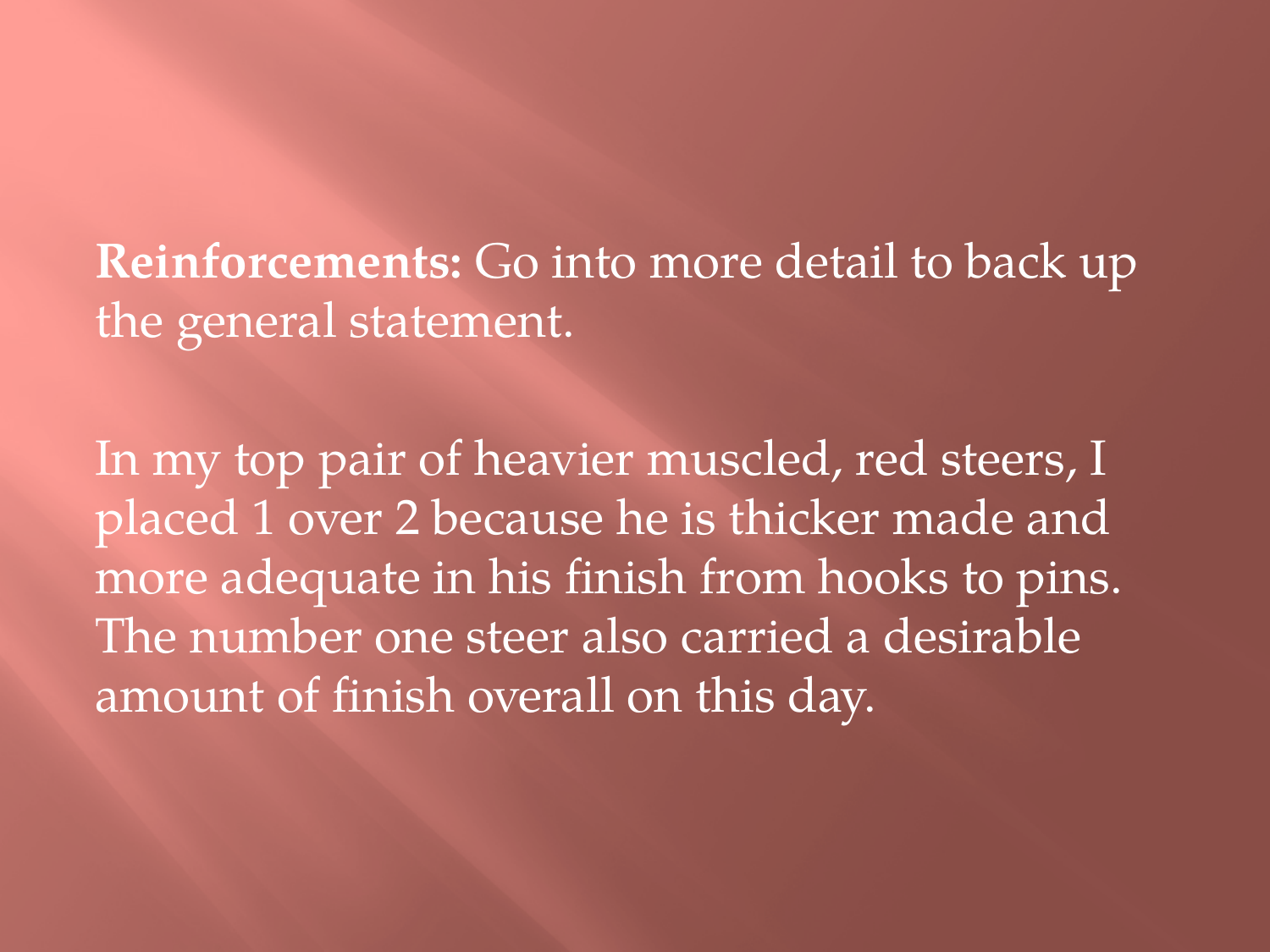

#
Reinforcements: Go into more detail to back up the general statement.

In my top pair of heavier muscled, red steers, I placed 1 over 2 because he is thicker made and more adequate in his finish from hooks to pins. The number one steer also carried a desirable amount of finish overall on this day.